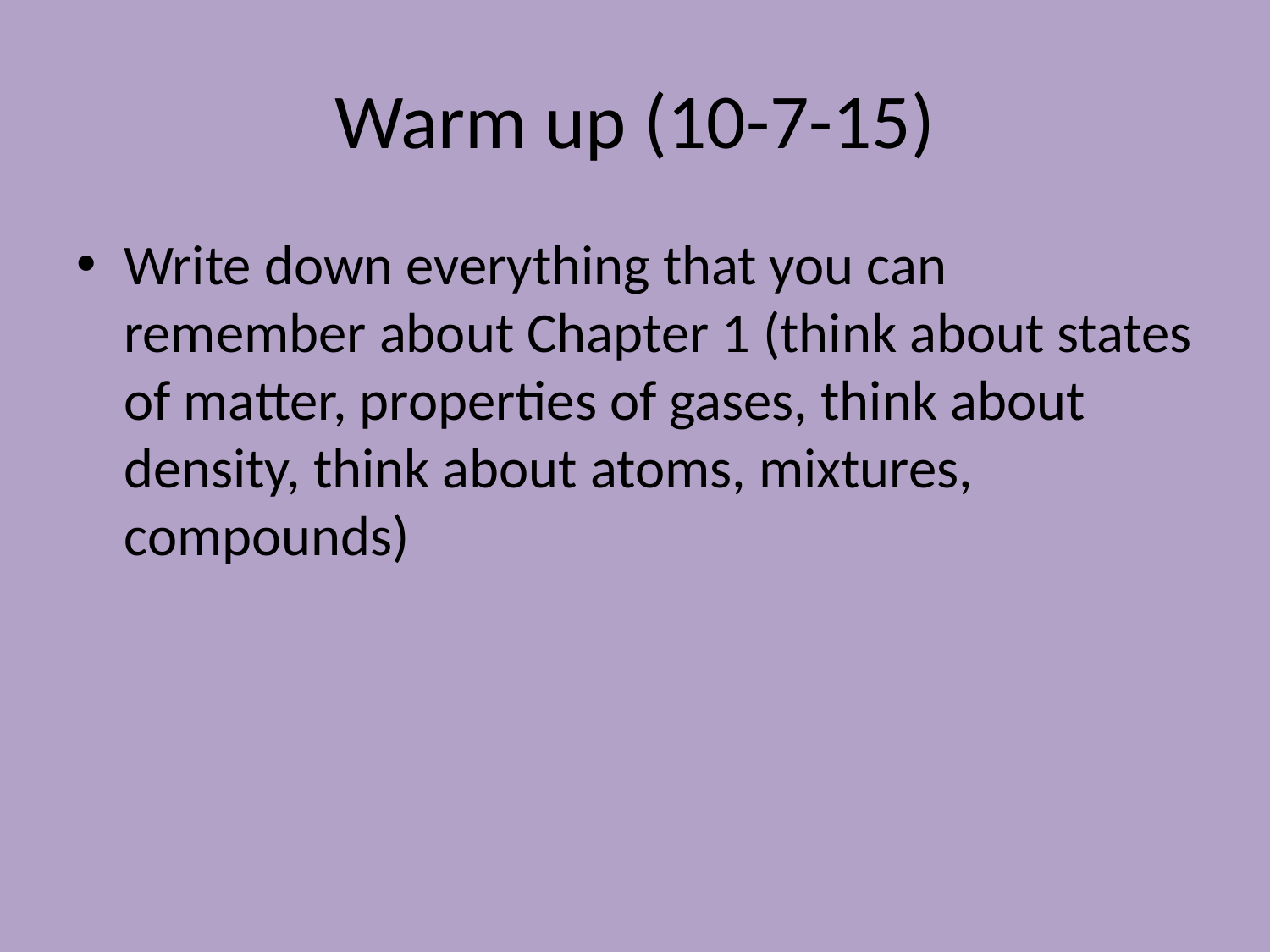

# Warm up (10-7-15)
Write down everything that you can remember about Chapter 1 (think about states of matter, properties of gases, think about density, think about atoms, mixtures, compounds)